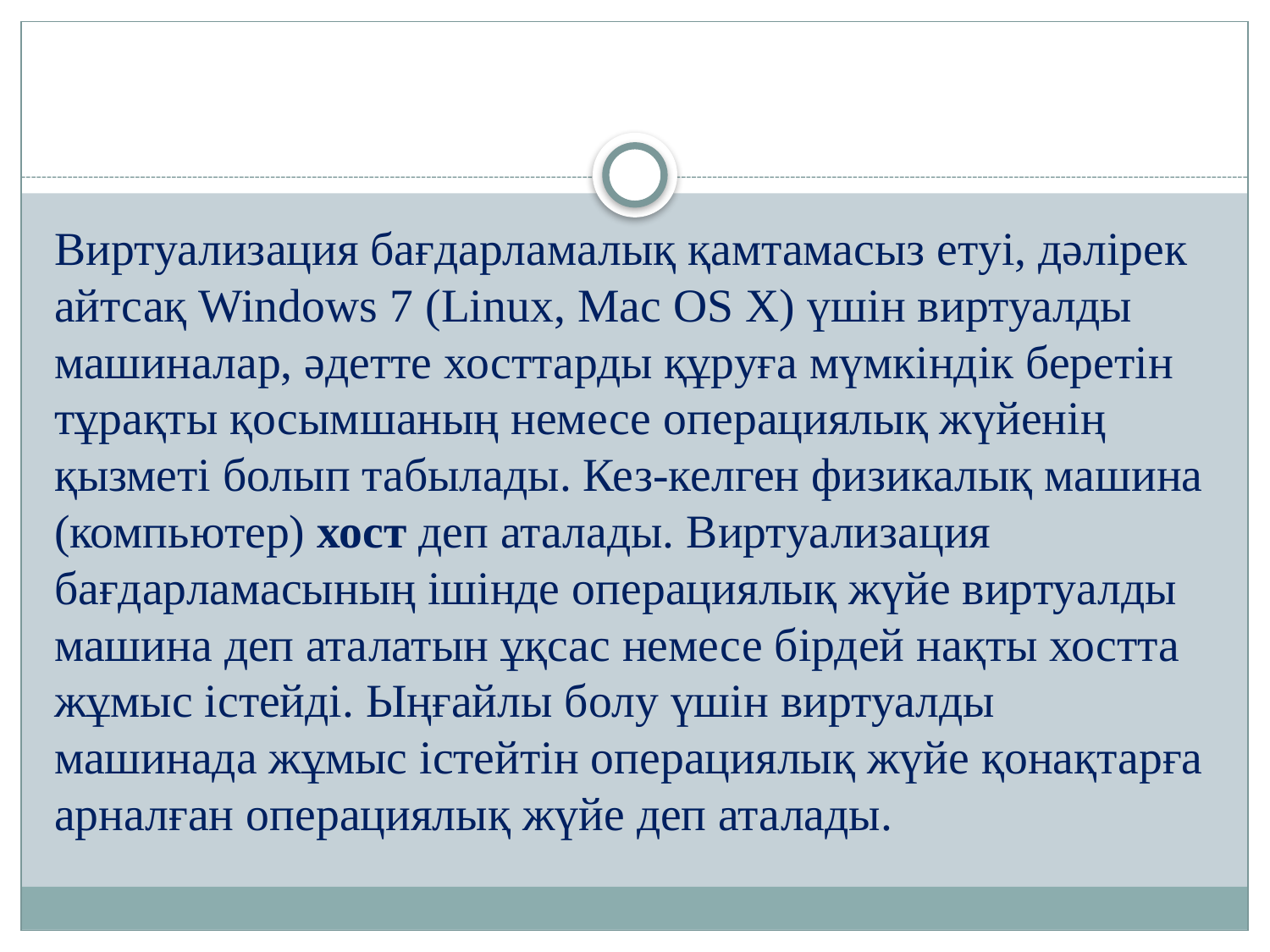

#
Виртуализация бағдарламалық қамтамасыз етуі, дәлірек айтсақ Windows 7 (Linux, Mac OS X) үшін виртуалды машиналар, әдетте хосттарды құруға мүмкіндік беретін тұрақты қосымшаның немесе операциялық жүйенің қызметі болып табылады. Кез-келген физикалық машина (компьютер) хост деп аталады. Виртуализация бағдарламасының ішінде операциялық жүйе виртуалды машина деп аталатын ұқсас немесе бірдей нақты хостта жұмыс істейді. Ыңғайлы болу үшін виртуалды машинада жұмыс істейтін операциялық жүйе қонақтарға арналған операциялық жүйе деп аталады.